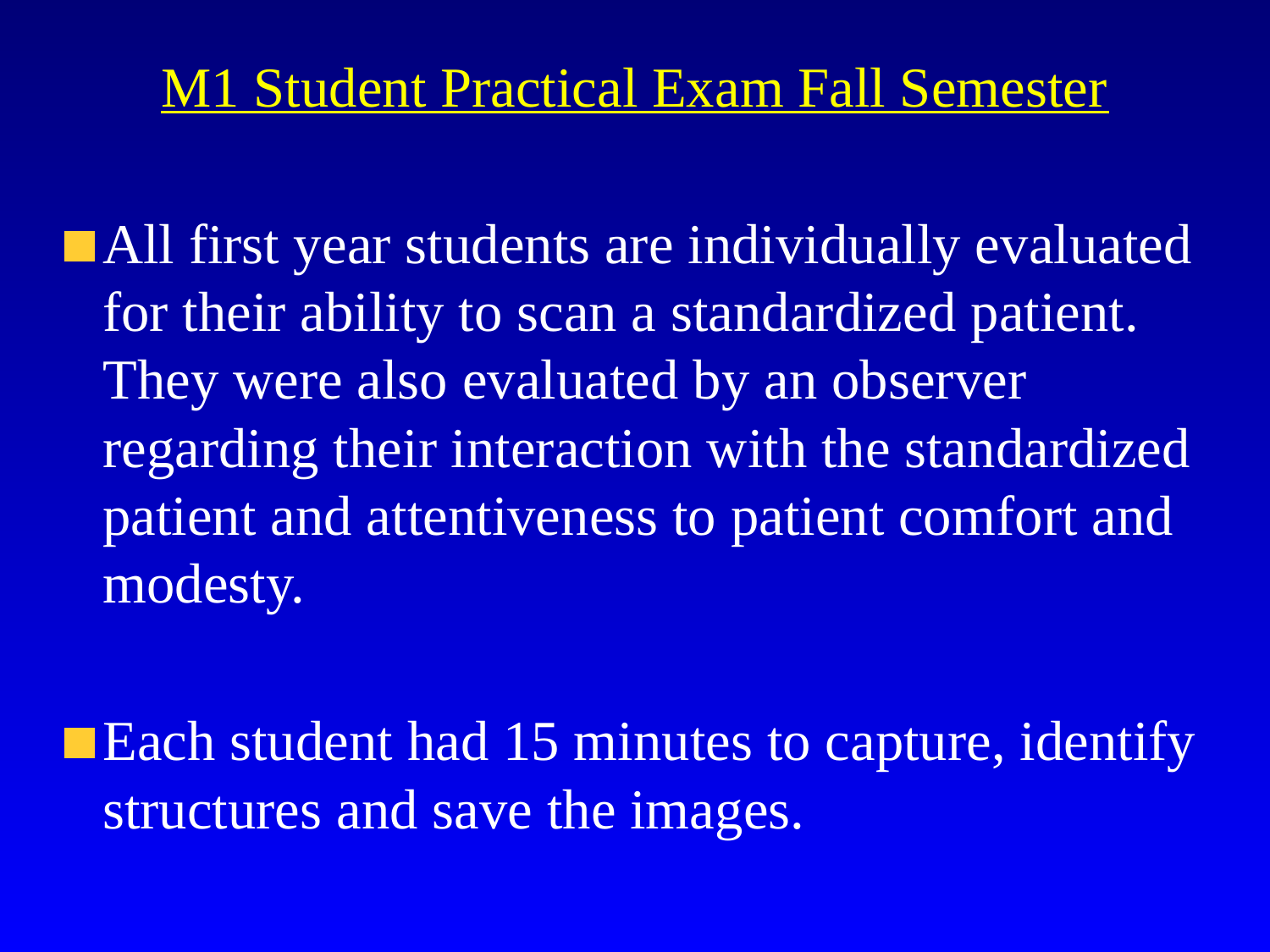

# M1 Student Practical Exam Fall Semester
All first year students are individually evaluated for their ability to scan a standardized patient. They were also evaluated by an observer regarding their interaction with the standardized patient and attentiveness to patient comfort and modesty.

Each student had 15 minutes to capture, identify structures and save the images.